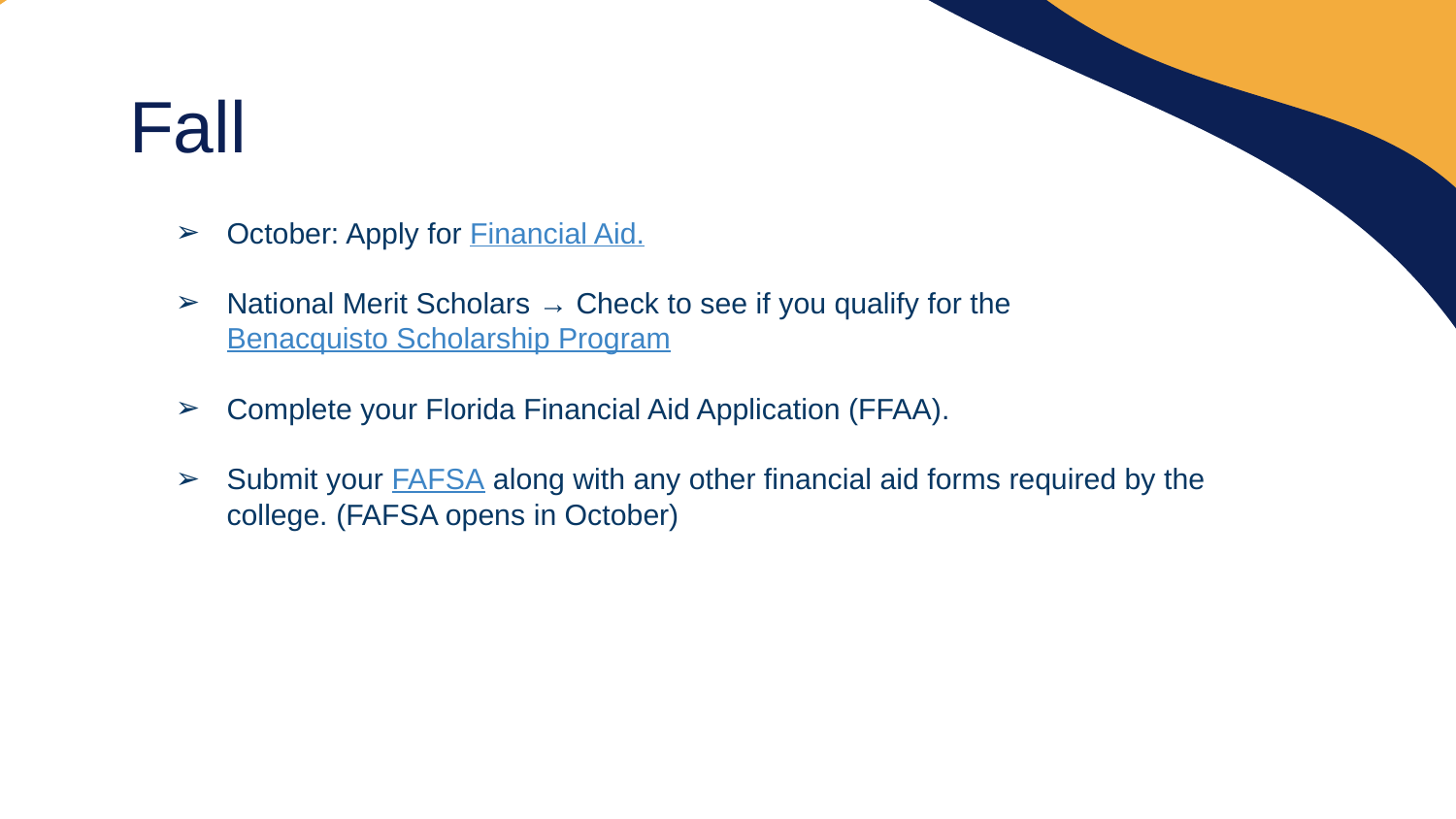

Fall
October: Apply for Financial Aid.

National Merit Scholars → Check to see if you qualify for the  Benacquisto Scholarship Program

Complete your Florida Financial Aid Application (FFAA).

Submit your FAFSA along with any other financial aid forms required by the college. (FAFSA opens in October)